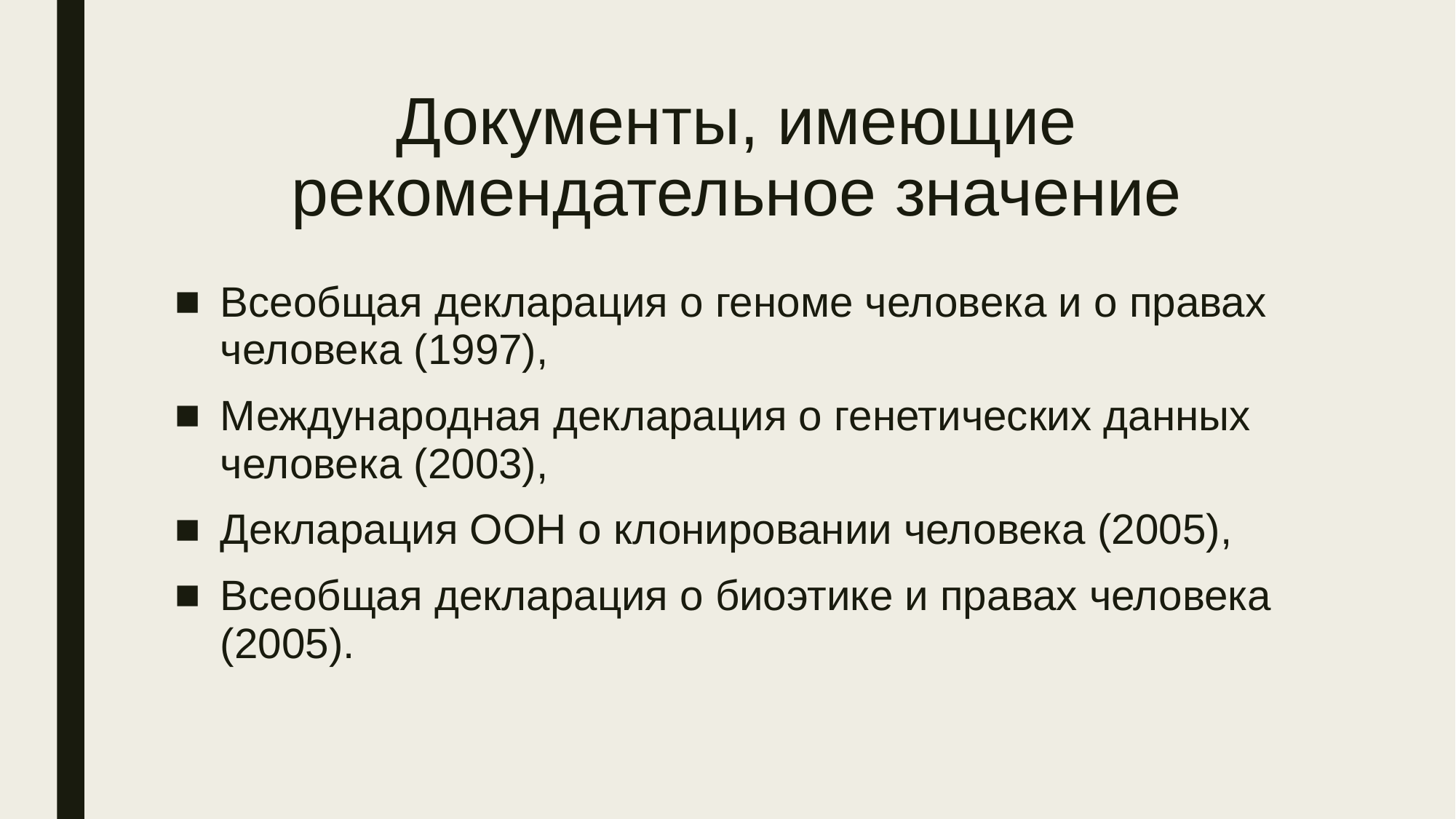

# Документы, имеющие рекомендательное значение
Всеобщая декларация о геноме человека и о правах человека (1997),
Международная декларация о генетических данных человека (2003),
Декларация ООН о клонировании человека (2005),
Всеобщая декларация о биоэтике и правах человека (2005).